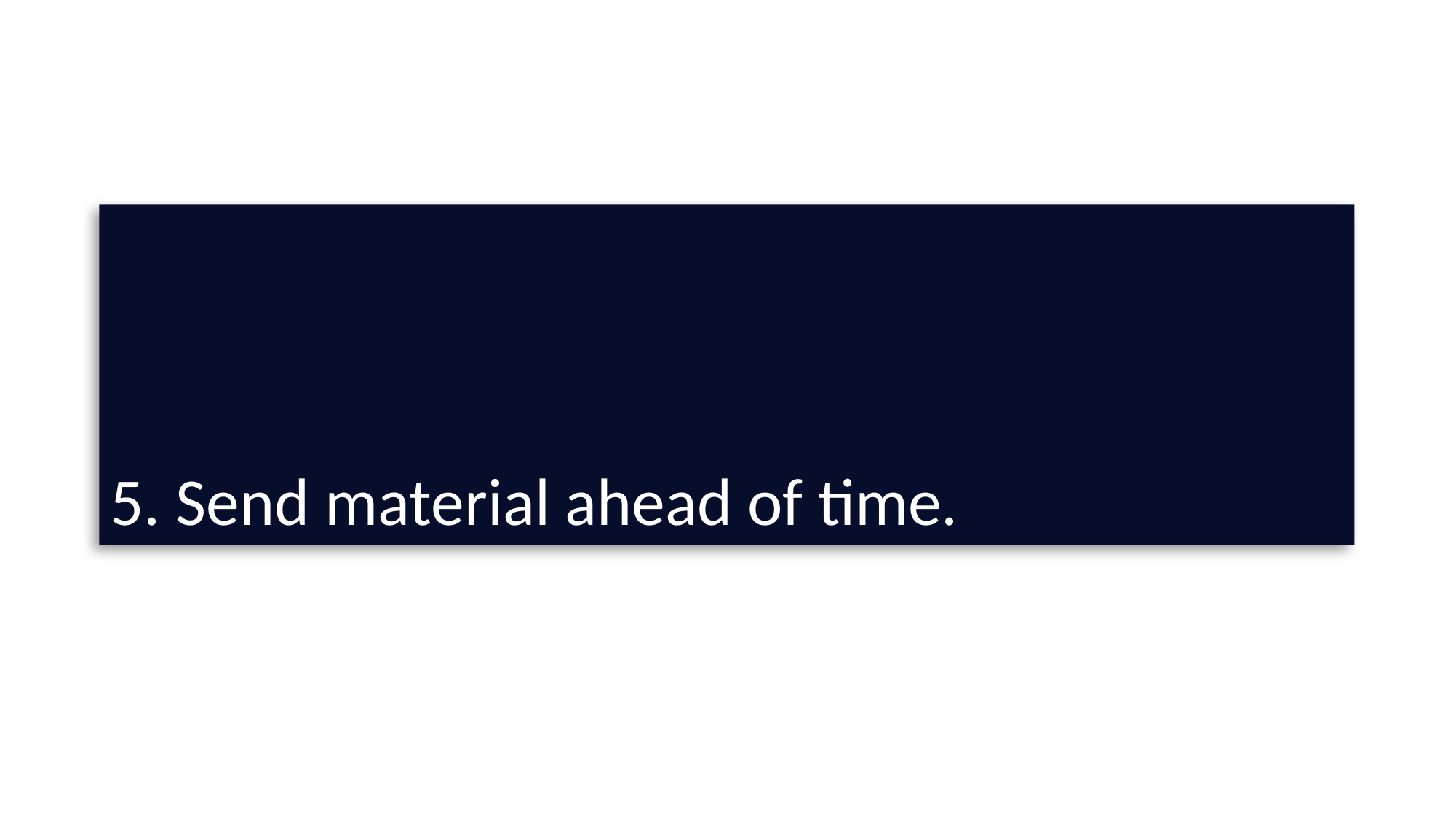

# 5. Send material ahead of time.